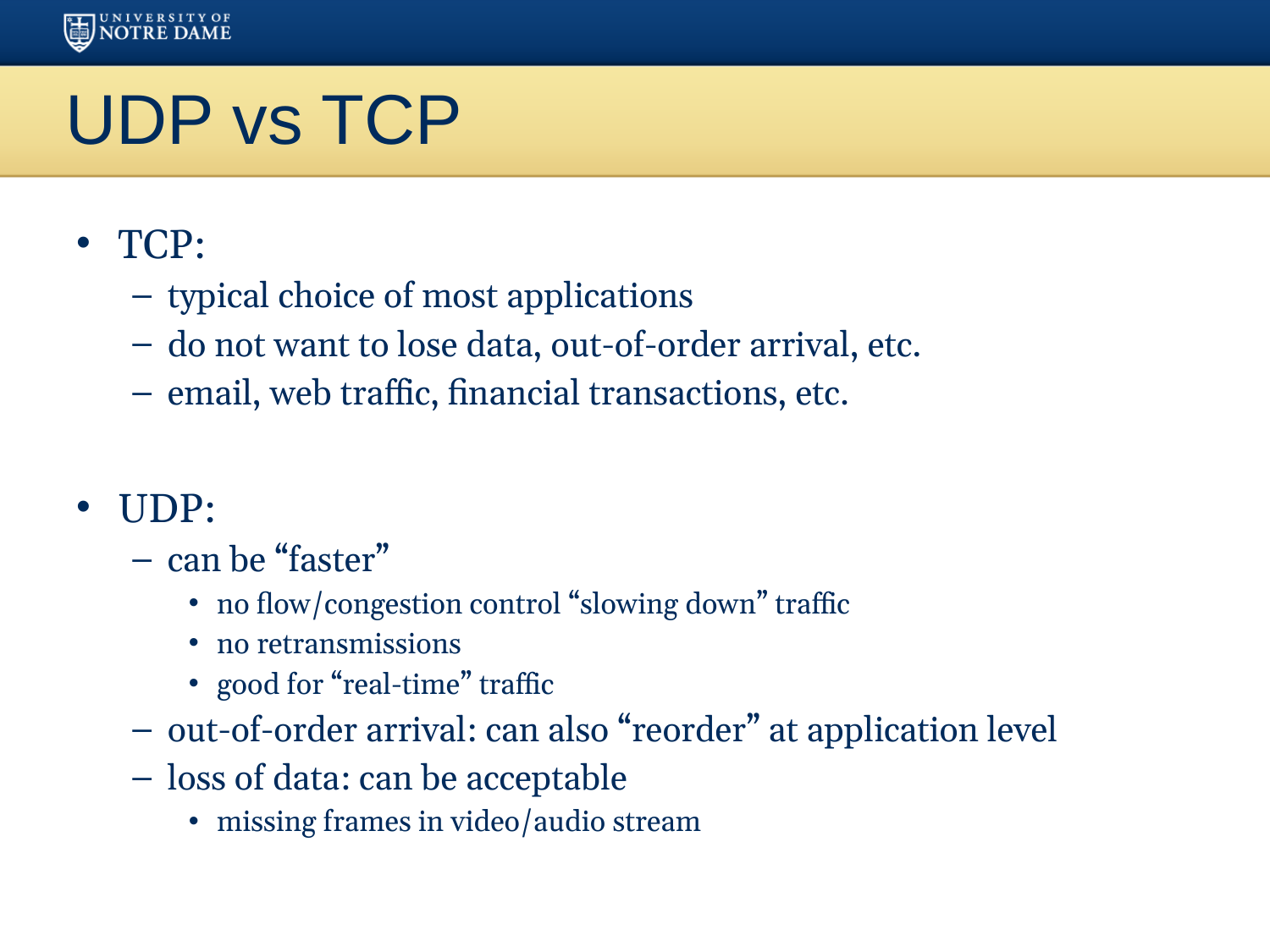

# UDP vs TCP
TCP:
typical choice of most applications
do not want to lose data, out-of-order arrival, etc.
email, web traffic, financial transactions, etc.

UDP:
can be “faster”
no flow/congestion control “slowing down” traffic
no retransmissions
good for “real-time” traffic
out-of-order arrival: can also “reorder” at application level
loss of data: can be acceptable
missing frames in video/audio stream